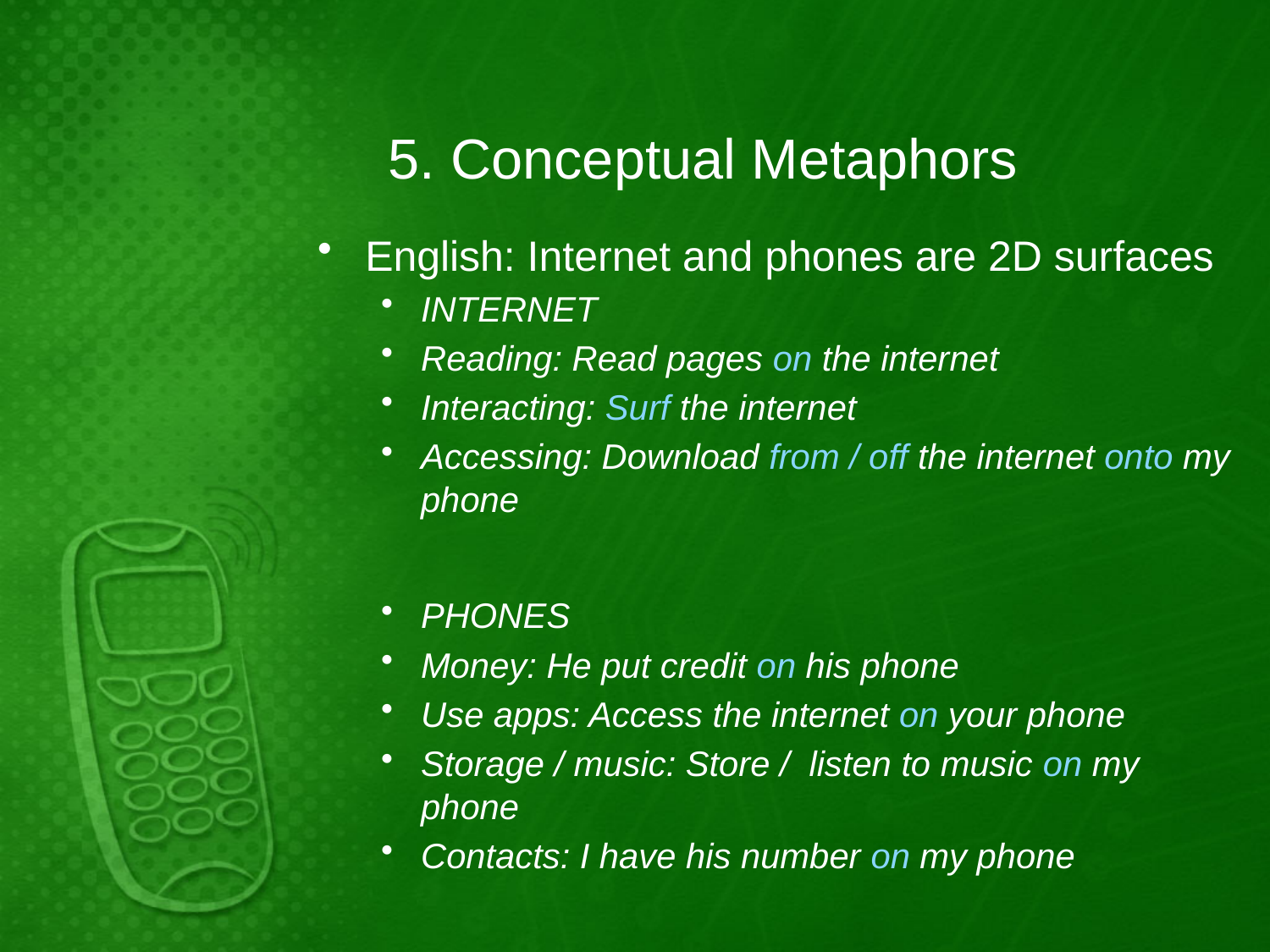

# 5. Conceptual Metaphors
English: Internet and phones are 2D surfaces
INTERNET
Reading: Read pages on the internet
Interacting: Surf the internet
Accessing: Download from / off the internet onto my phone

PHONES
Money: He put credit on his phone
Use apps: Access the internet on your phone
Storage / music: Store /  listen to music on my phone
Contacts: I have his number on my phone